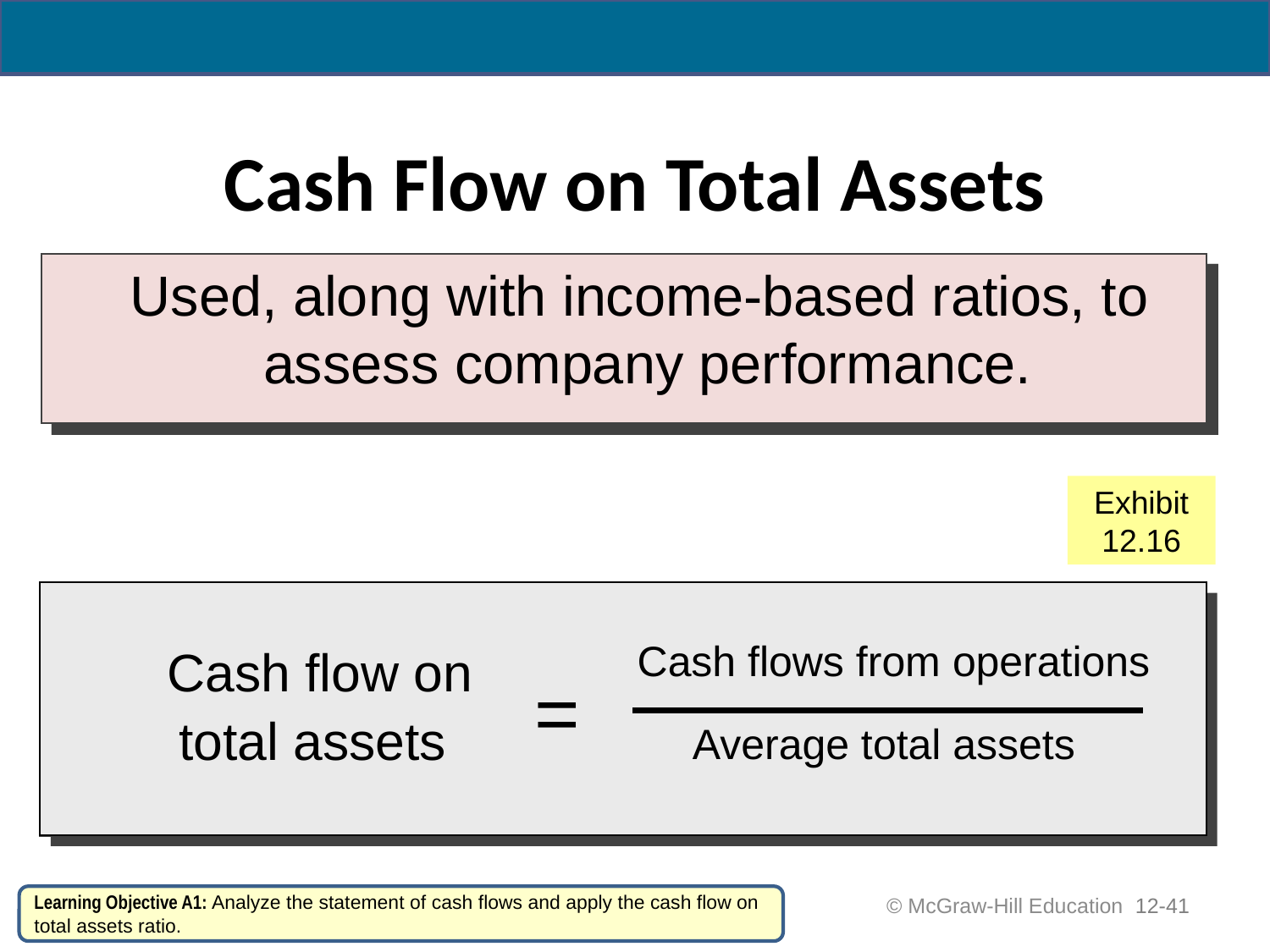

# Cash Flow on Total Assets
  Used, along with income-based ratios, to assess company performance.
Exhibit 12.16

Cash flows from operations
Cash flow on
 =
total assets

Average total assets
Learning Objective A1: Analyze the statement of cash flows and apply the cash flow on total assets ratio.
 © McGraw-Hill Education
12-41